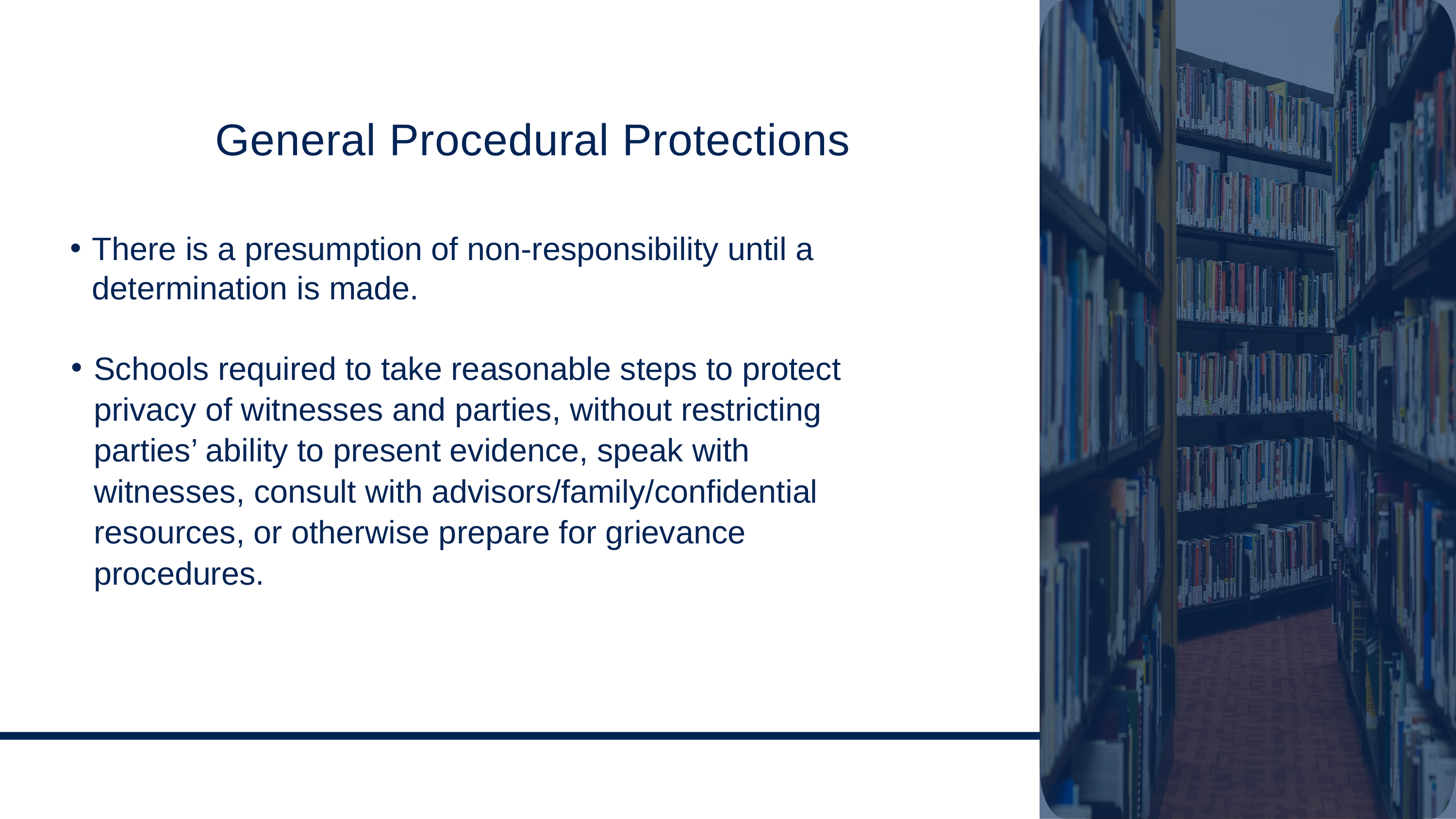

General Procedural Protections
There is a presumption of non-responsibility until a determination is made.

Schools required to take reasonable steps to protect privacy of witnesses and parties, without restricting parties’ ability to present evidence, speak with witnesses, consult with advisors/family/confidential resources, or otherwise prepare for grievance procedures.

Appel, Yost & Zee LLP